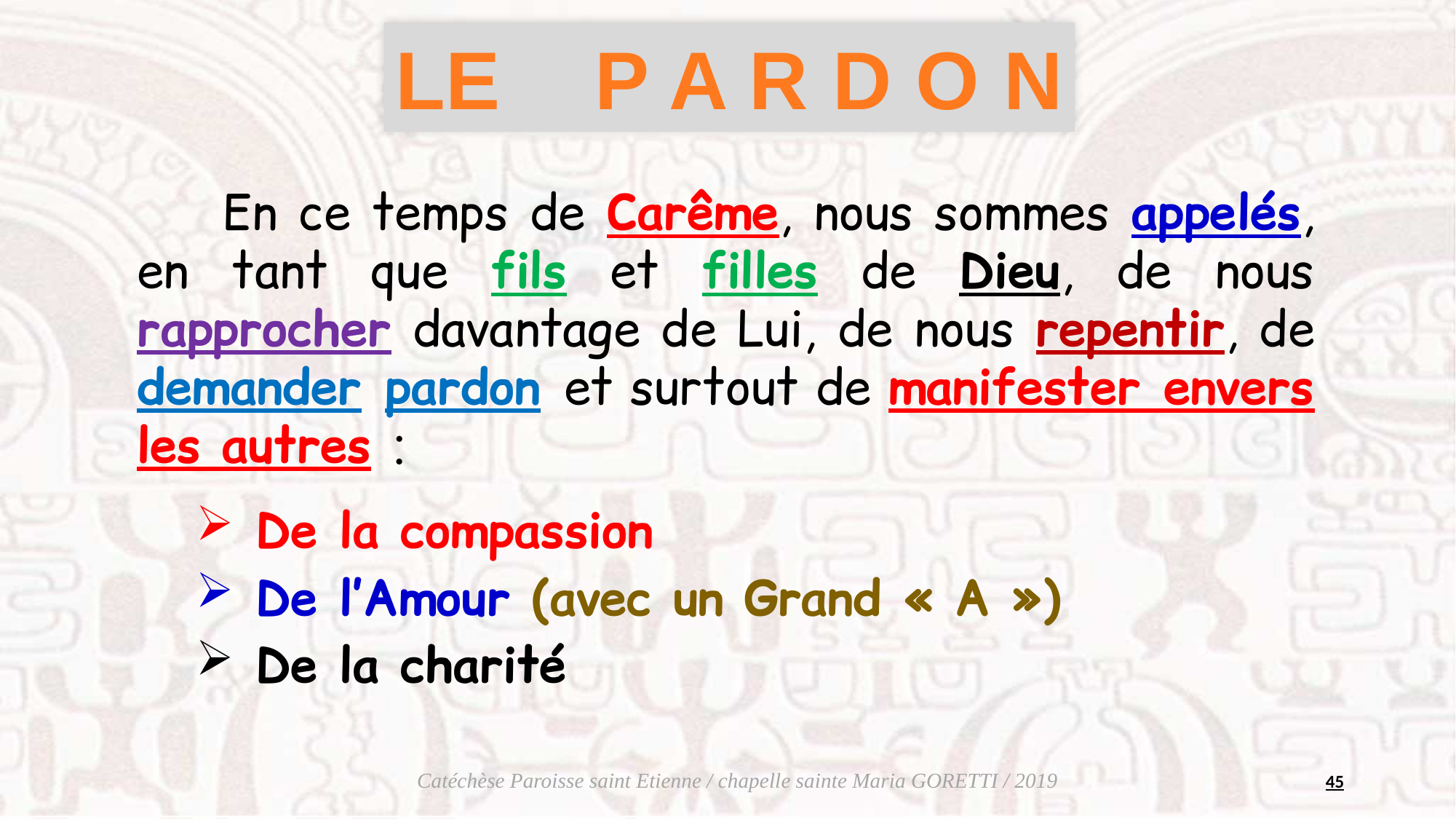

LE    P A R D O N
En ce temps de Carême, nous sommes appelés, en tant que fils et filles de Dieu, de nous rapprocher davantage de Lui, de nous repentir, de demander pardon et surtout de manifester envers les autres :
 De la compassion
 De l’Amour (avec un Grand « A »)
 De la charité
45
Catéchèse Paroisse saint Etienne / chapelle sainte Maria GORETTI / 2019